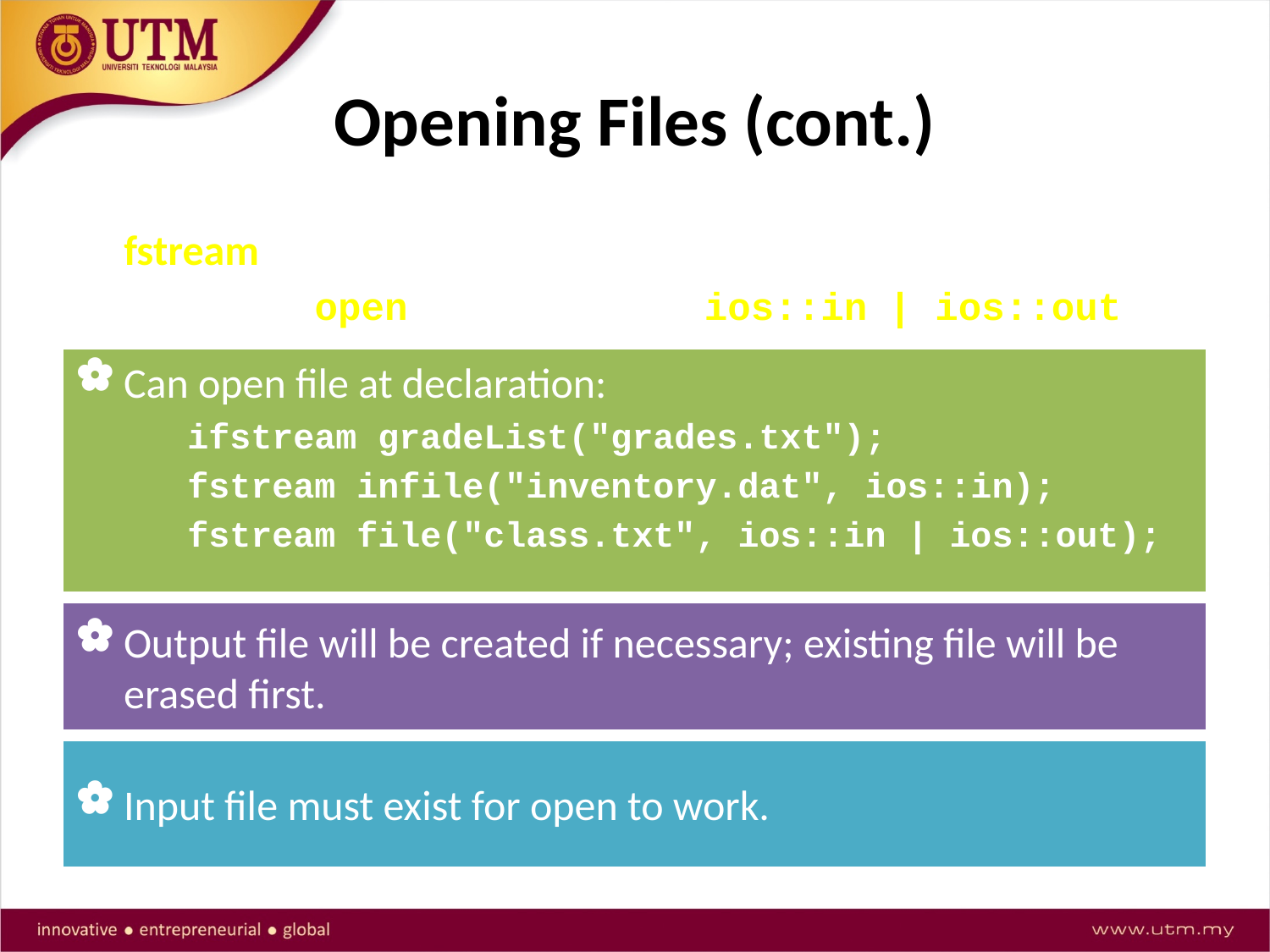

# Opening Files (cont.)
fstream - can be combined on open call:
dFile.open("class.txt", ios::in | ios::out);
Can open file at declaration:
ifstream gradeList("grades.txt");
fstream infile("inventory.dat", ios::in);
fstream file("class.txt", ios::in | ios::out);

Output file will be created if necessary; existing file will be erased first.
Input file must exist for open to work.